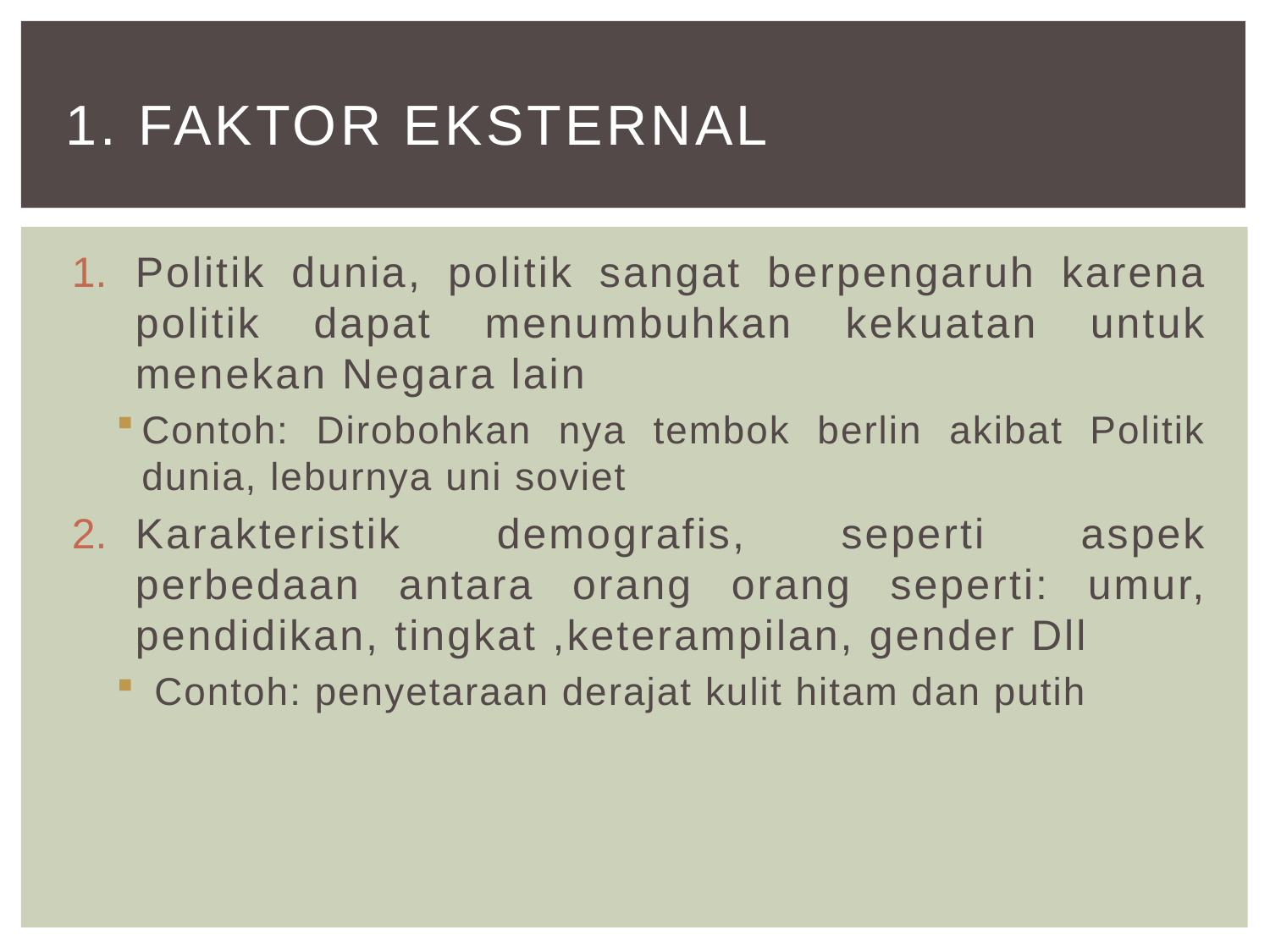

# 1. Faktor Eksternal
Politik dunia, politik sangat berpengaruh karena politik dapat menumbuhkan kekuatan untuk menekan Negara lain
Contoh: Dirobohkan nya tembok berlin akibat Politik dunia, leburnya uni soviet
Karakteristik demografis, seperti aspek perbedaan antara orang orang seperti: umur, pendidikan, tingkat ,keterampilan, gender Dll
 Contoh: penyetaraan derajat kulit hitam dan putih